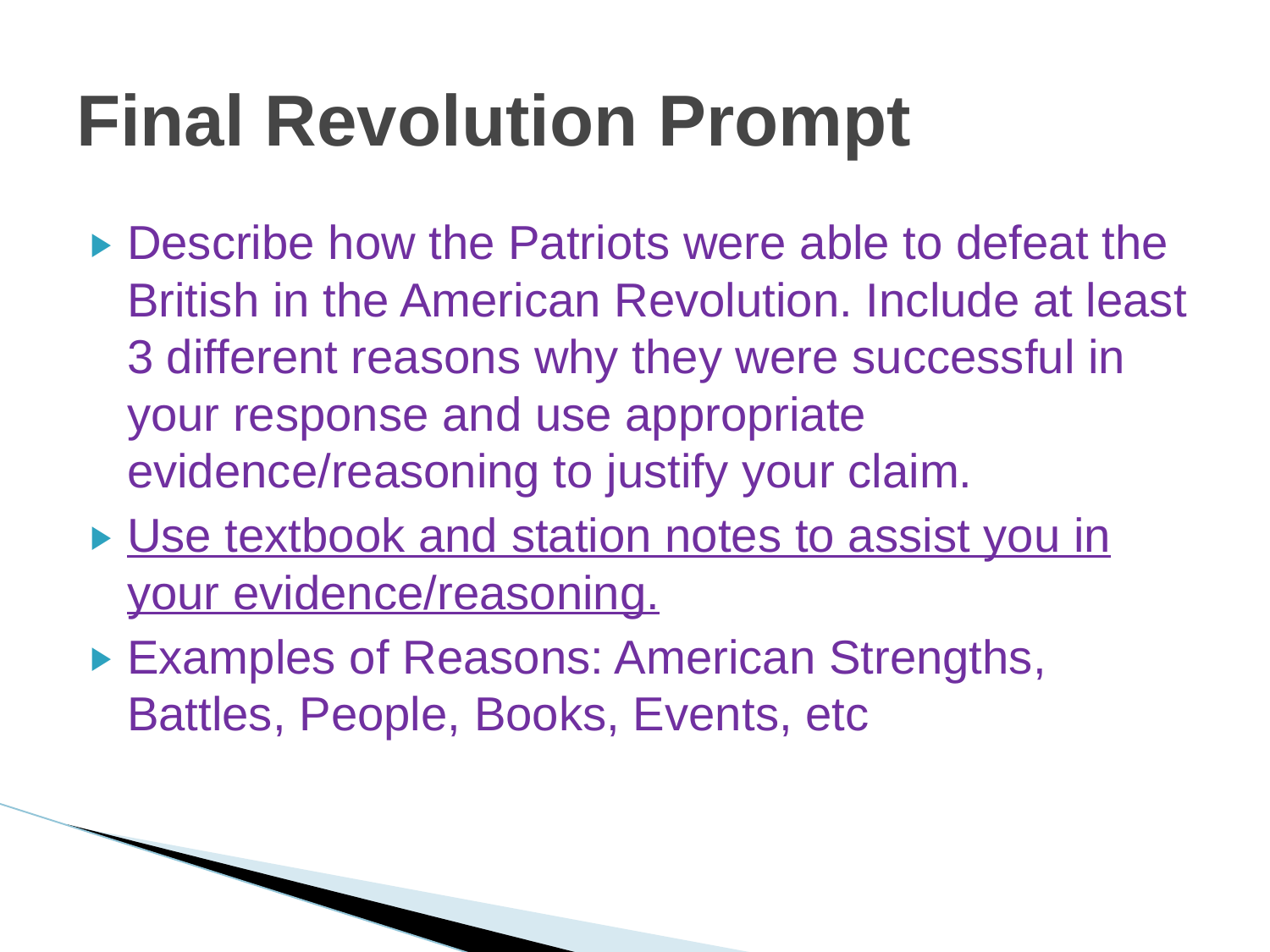

# Final Revolution Prompt
Describe how the Patriots were able to defeat the British in the American Revolution. Include at least 3 different reasons why they were successful in your response and use appropriate evidence/reasoning to justify your claim.
Use textbook and station notes to assist you in your evidence/reasoning.
Examples of Reasons: American Strengths, Battles, People, Books, Events, etc